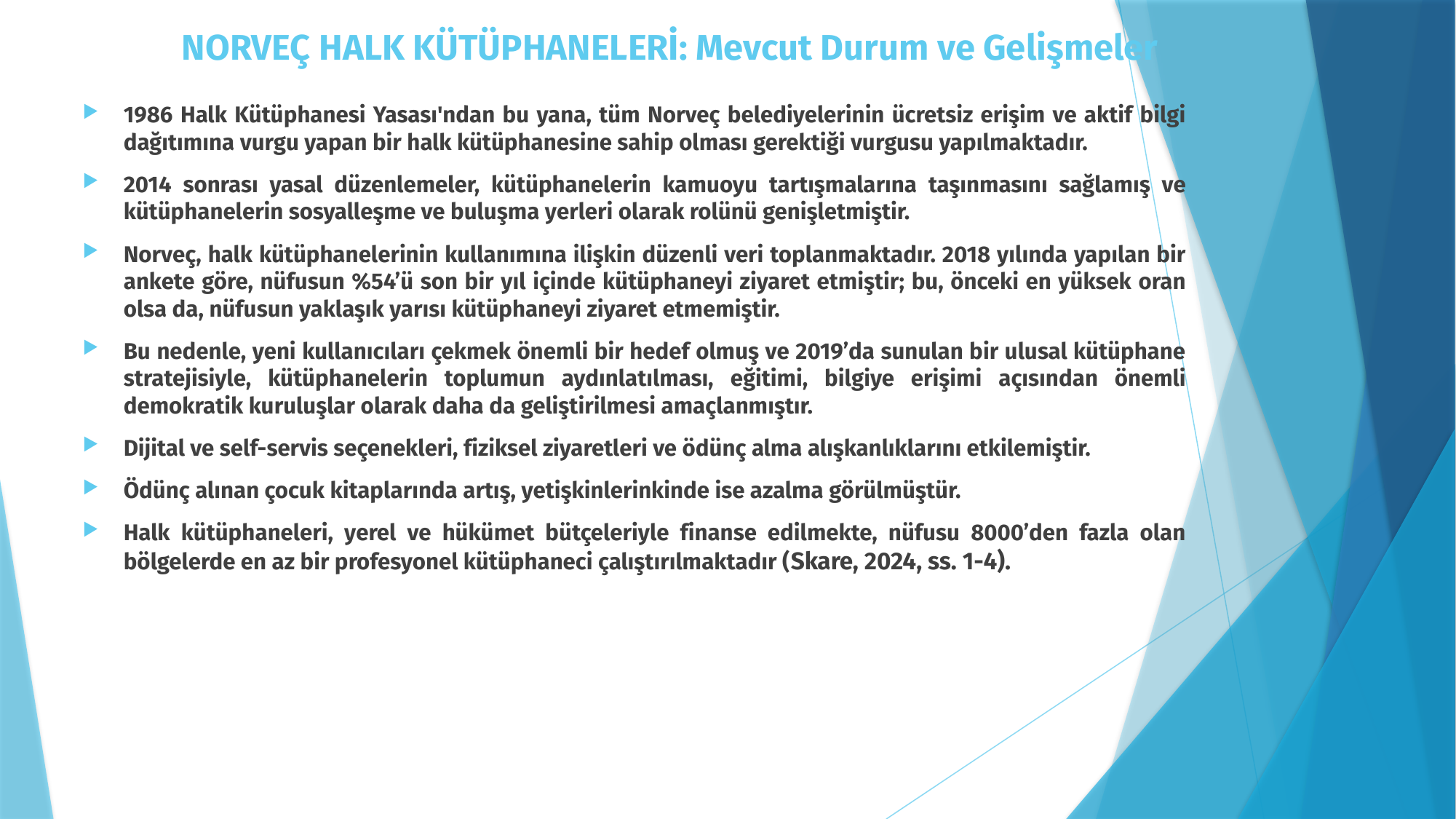

# NORVEÇ HALK KÜTÜPHANELERİ: Mevcut Durum ve Gelişmeler
1986 Halk Kütüphanesi Yasası'ndan bu yana, tüm Norveç belediyelerinin ücretsiz erişim ve aktif bilgi dağıtımına vurgu yapan bir halk kütüphanesine sahip olması gerektiği vurgusu yapılmaktadır.
2014 sonrası yasal düzenlemeler, kütüphanelerin kamuoyu tartışmalarına taşınmasını sağlamış ve kütüphanelerin sosyalleşme ve buluşma yerleri olarak rolünü genişletmiştir.
Norveç, halk kütüphanelerinin kullanımına ilişkin düzenli veri toplanmaktadır. 2018 yılında yapılan bir ankete göre, nüfusun %54’ü son bir yıl içinde kütüphaneyi ziyaret etmiştir; bu, önceki en yüksek oran olsa da, nüfusun yaklaşık yarısı kütüphaneyi ziyaret etmemiştir.
Bu nedenle, yeni kullanıcıları çekmek önemli bir hedef olmuş ve 2019’da sunulan bir ulusal kütüphane stratejisiyle, kütüphanelerin toplumun aydınlatılması, eğitimi, bilgiye erişimi açısından önemli demokratik kuruluşlar olarak daha da geliştirilmesi amaçlanmıştır.
Dijital ve self-servis seçenekleri, fiziksel ziyaretleri ve ödünç alma alışkanlıklarını etkilemiştir.
Ödünç alınan çocuk kitaplarında artış, yetişkinlerinkinde ise azalma görülmüştür.
Halk kütüphaneleri, yerel ve hükümet bütçeleriyle finanse edilmekte, nüfusu 8000’den fazla olan bölgelerde en az bir profesyonel kütüphaneci çalıştırılmaktadır (Skare, 2024, ss. 1-4).